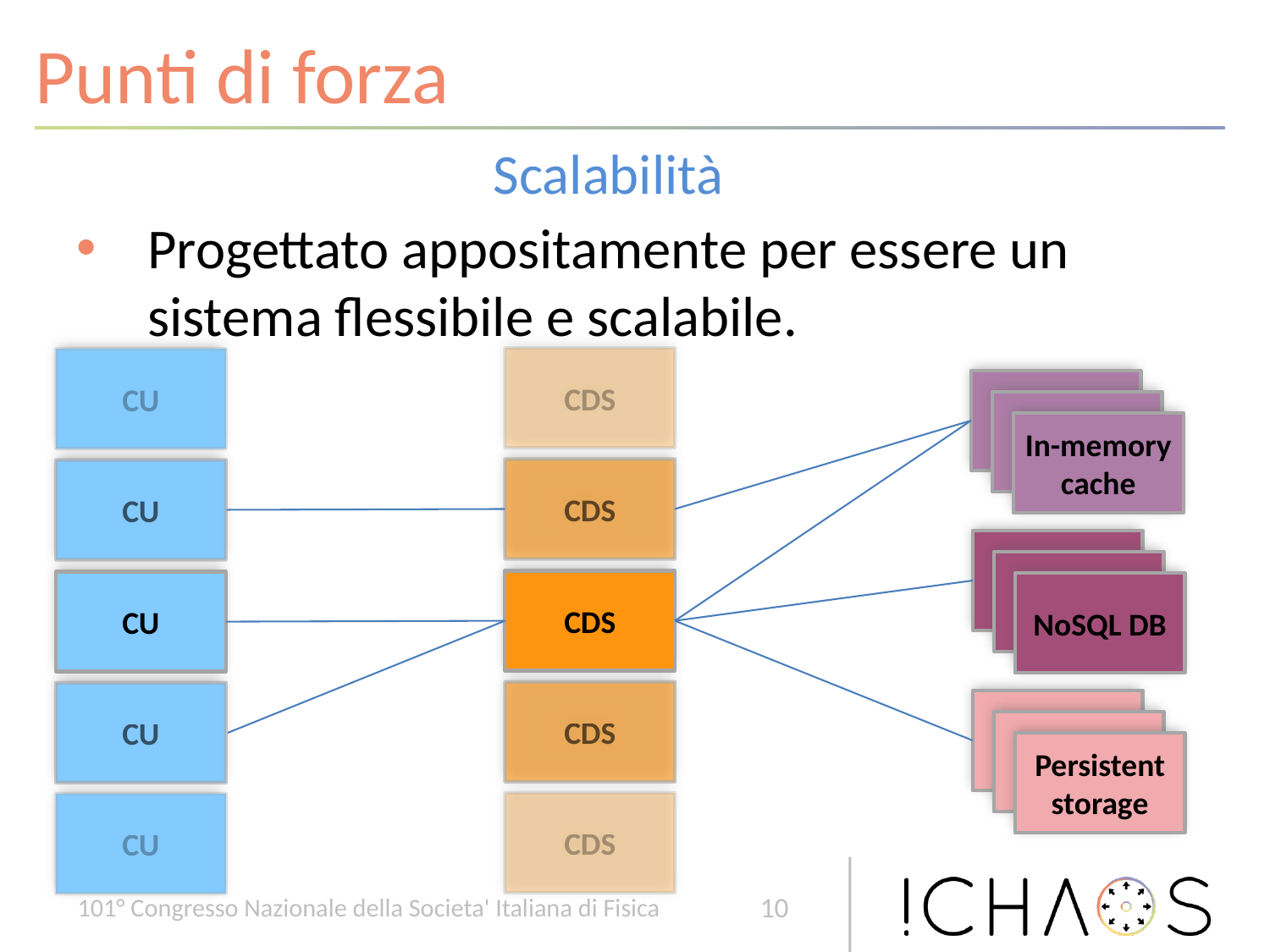

# Punti di forza
Scalabilità
Progettato appositamente per essere un sistema flessibile e scalabile.
CDS
CU

In-memory cache
CDS
CU

…
CDS
CU
NoSQL DB
CDS
CU

Persistent storage
CDS
CU
10
101° Congresso Nazionale della Societa' Italiana di Fisica